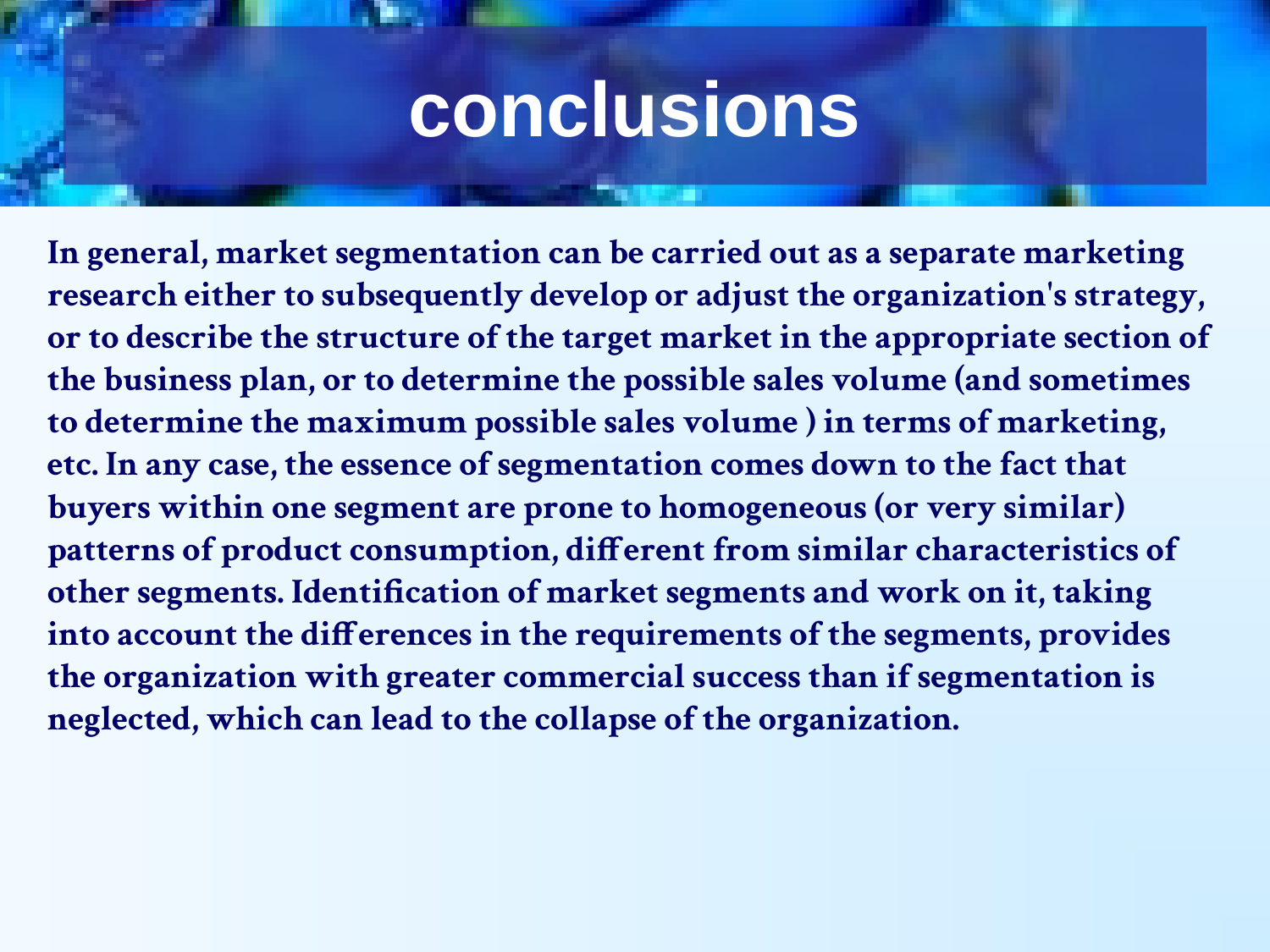

conclusions
In general, market segmentation can be carried out as a separate marketing research either to subsequently develop or adjust the organization's strategy, or to describe the structure of the target market in the appropriate section of the business plan, or to determine the possible sales volume (and sometimes to determine the maximum possible sales volume ) in terms of marketing, etc. In any case, the essence of segmentation comes down to the fact that buyers within one segment are prone to homogeneous (or very similar) patterns of product consumption, different from similar characteristics of other segments. Identification of market segments and work on it, taking into account the differences in the requirements of the segments, provides the organization with greater commercial success than if segmentation is neglected, which can lead to the collapse of the organization.